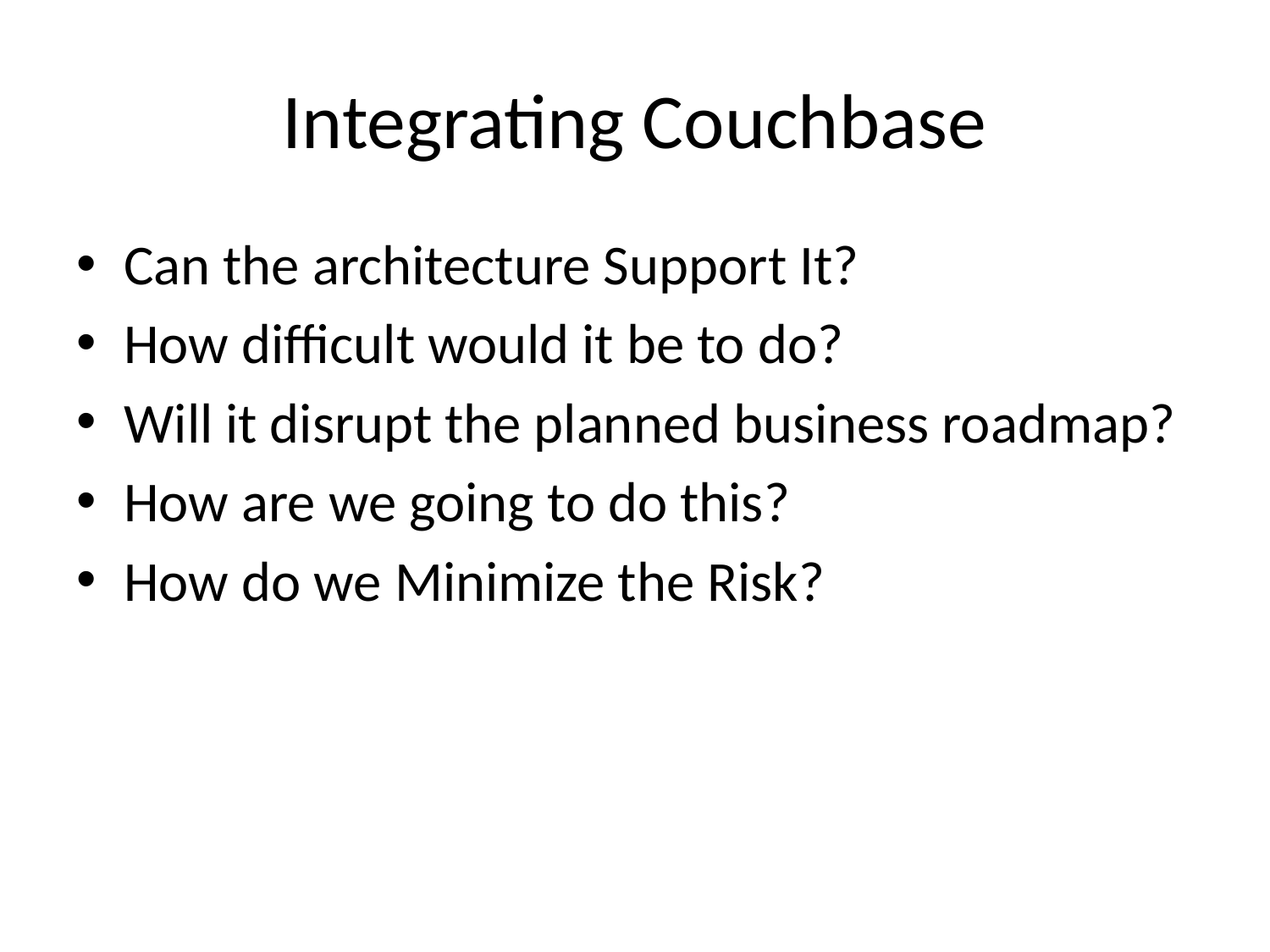

# Integrating Couchbase
Can the architecture Support It?
How difficult would it be to do?
Will it disrupt the planned business roadmap?
How are we going to do this?
How do we Minimize the Risk?